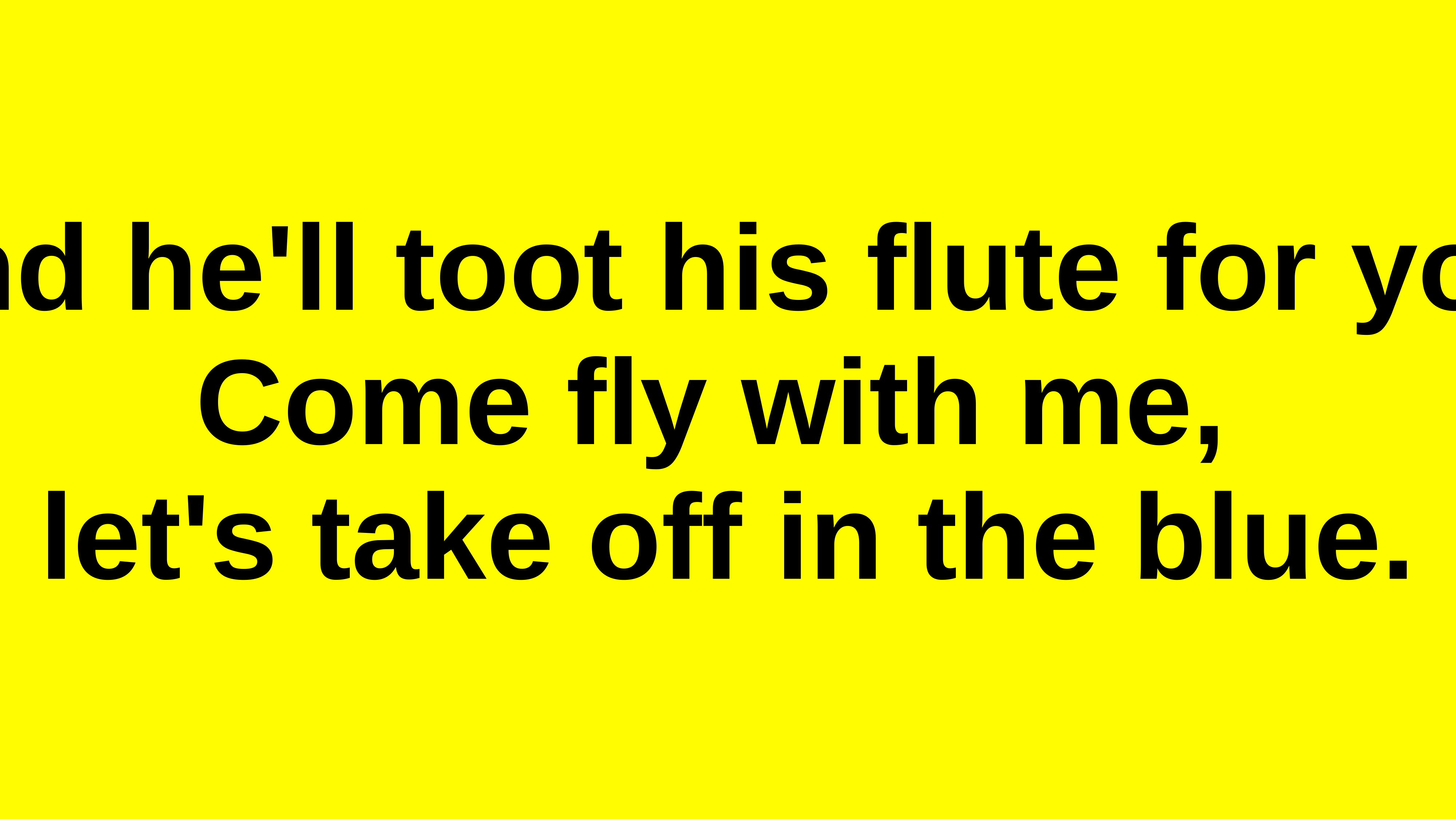

And he'll toot his flute for you.
Come fly with me,
let's take off in the blue.